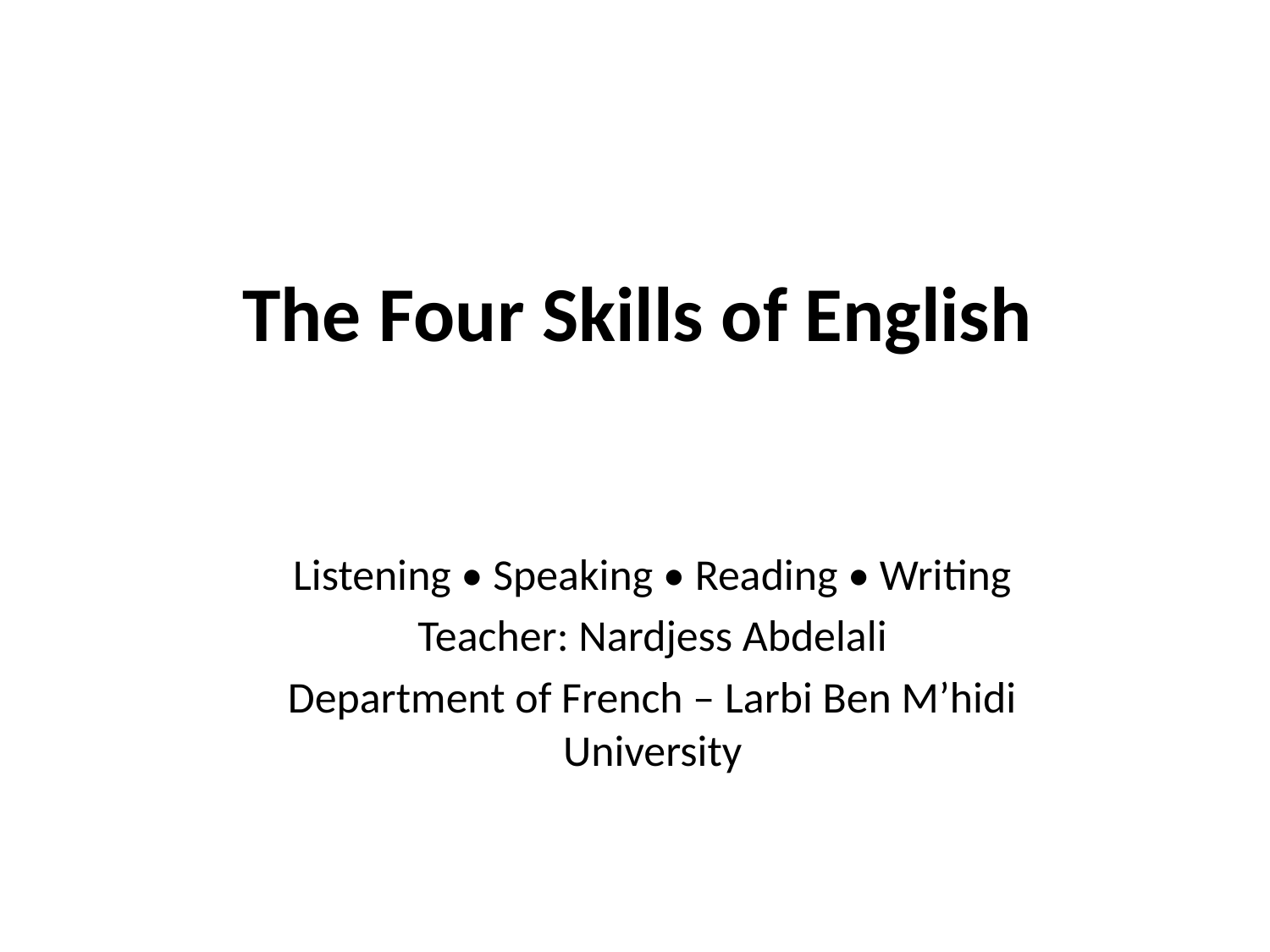

# The Four Skills of English
Listening • Speaking • Reading • Writing
Teacher: Nardjess Abdelali
Department of French – Larbi Ben M’hidi University